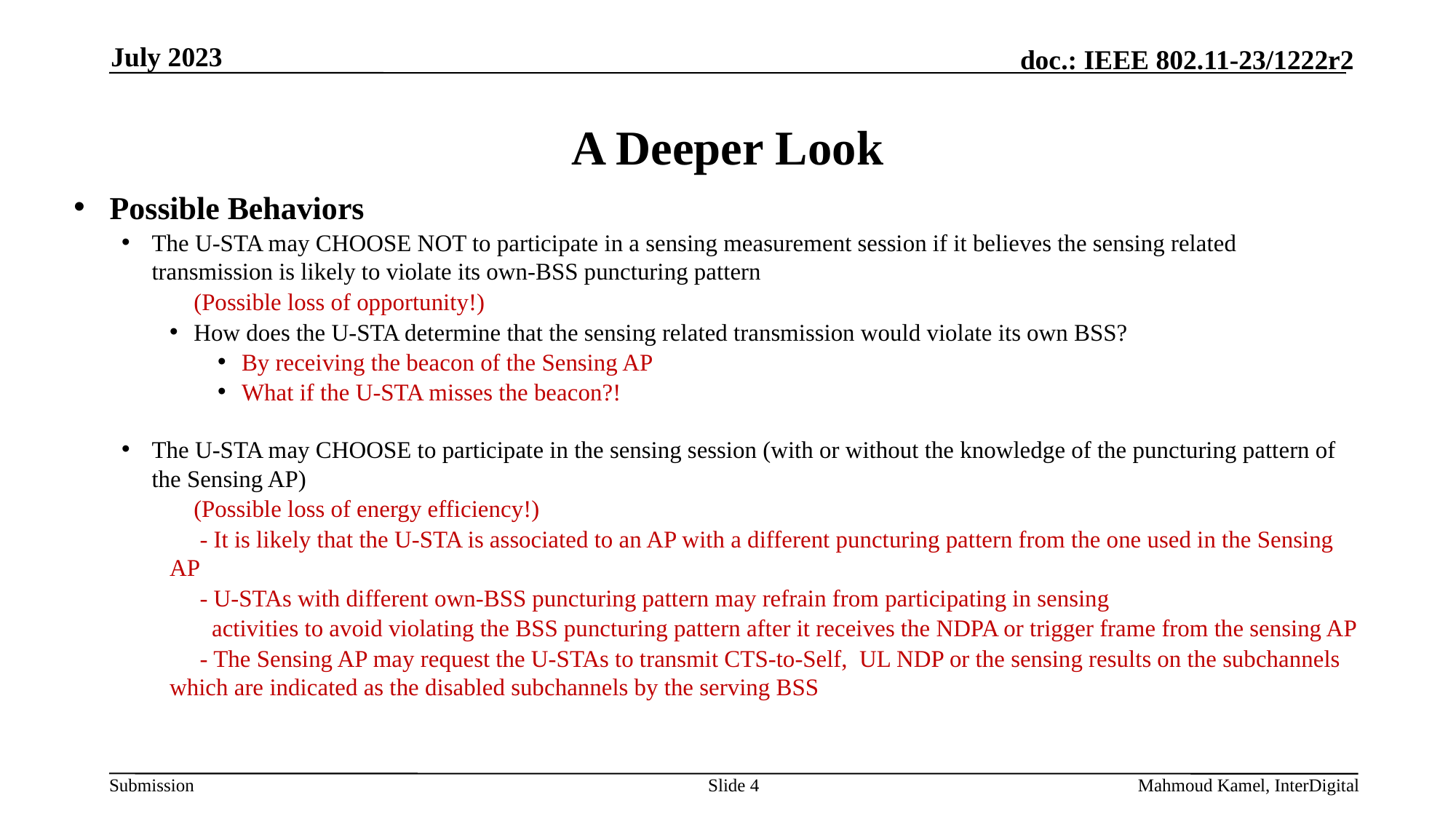

July 2023
# A Deeper Look
Possible Behaviors
The U-STA may CHOOSE NOT to participate in a sensing measurement session if it believes the sensing related transmission is likely to violate its own-BSS puncturing pattern
            (Possible loss of opportunity!)
How does the U-STA determine that the sensing related transmission would violate its own BSS?
By receiving the beacon of the Sensing AP
What if the U-STA misses the beacon?!

The U-STA may CHOOSE to participate in the sensing session (with or without the knowledge of the puncturing pattern of the Sensing AP)
    (Possible loss of energy efficiency!)
     - It is likely that the U-STA is associated to an AP with a different puncturing pattern from the one used in the Sensing AP
     - U-STAs with different own-BSS puncturing pattern may refrain from participating in sensing
       activities to avoid violating the BSS puncturing pattern after it receives the NDPA or trigger frame from the sensing AP
     - The Sensing AP may request the U-STAs to transmit CTS-to-Self,  UL NDP or the sensing results on the subchannels which are indicated as the disabled subchannels by the serving BSS

Slide 4
Mahmoud Kamel, InterDigital